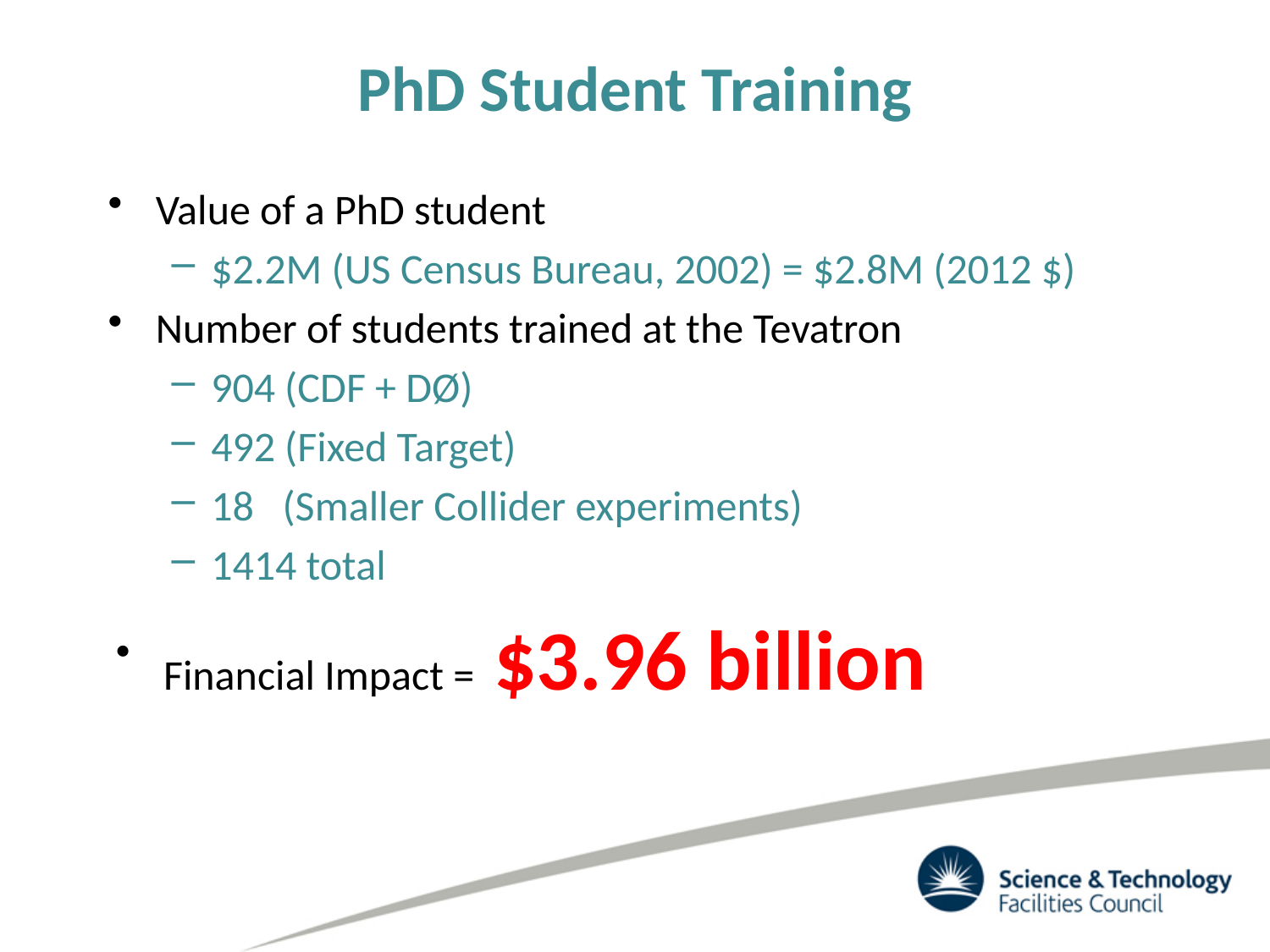

# PhD Student Training
Value of a PhD student
$2.2M (US Census Bureau, 2002) = $2.8M (2012 $)
Number of students trained at the Tevatron
904 (CDF + DØ)
492 (Fixed Target)
18   (Smaller Collider experiments)
1414 total
Financial Impact =  $3.96 billion